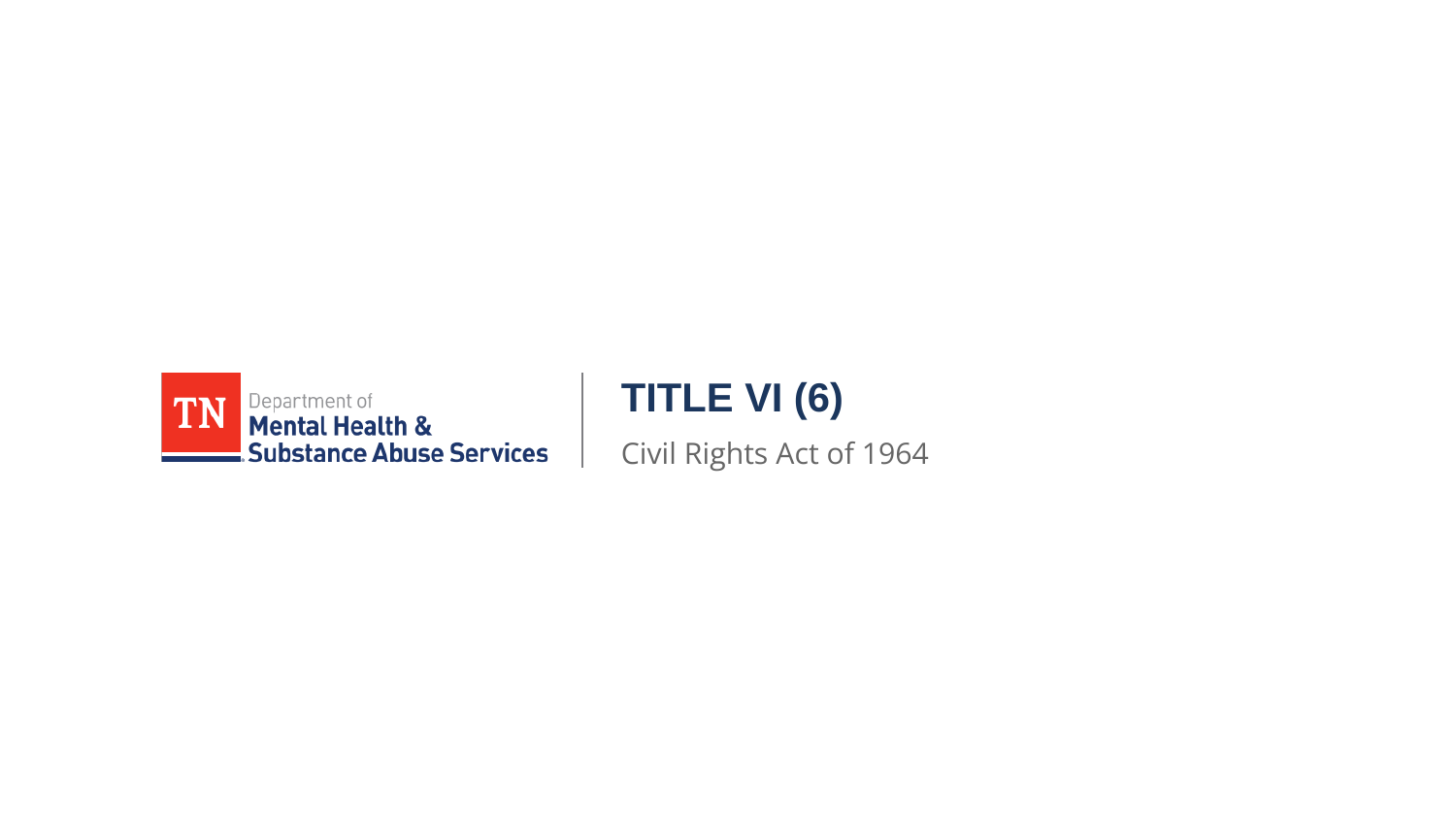

# Title VI (6)
Civil Rights Act of 1964